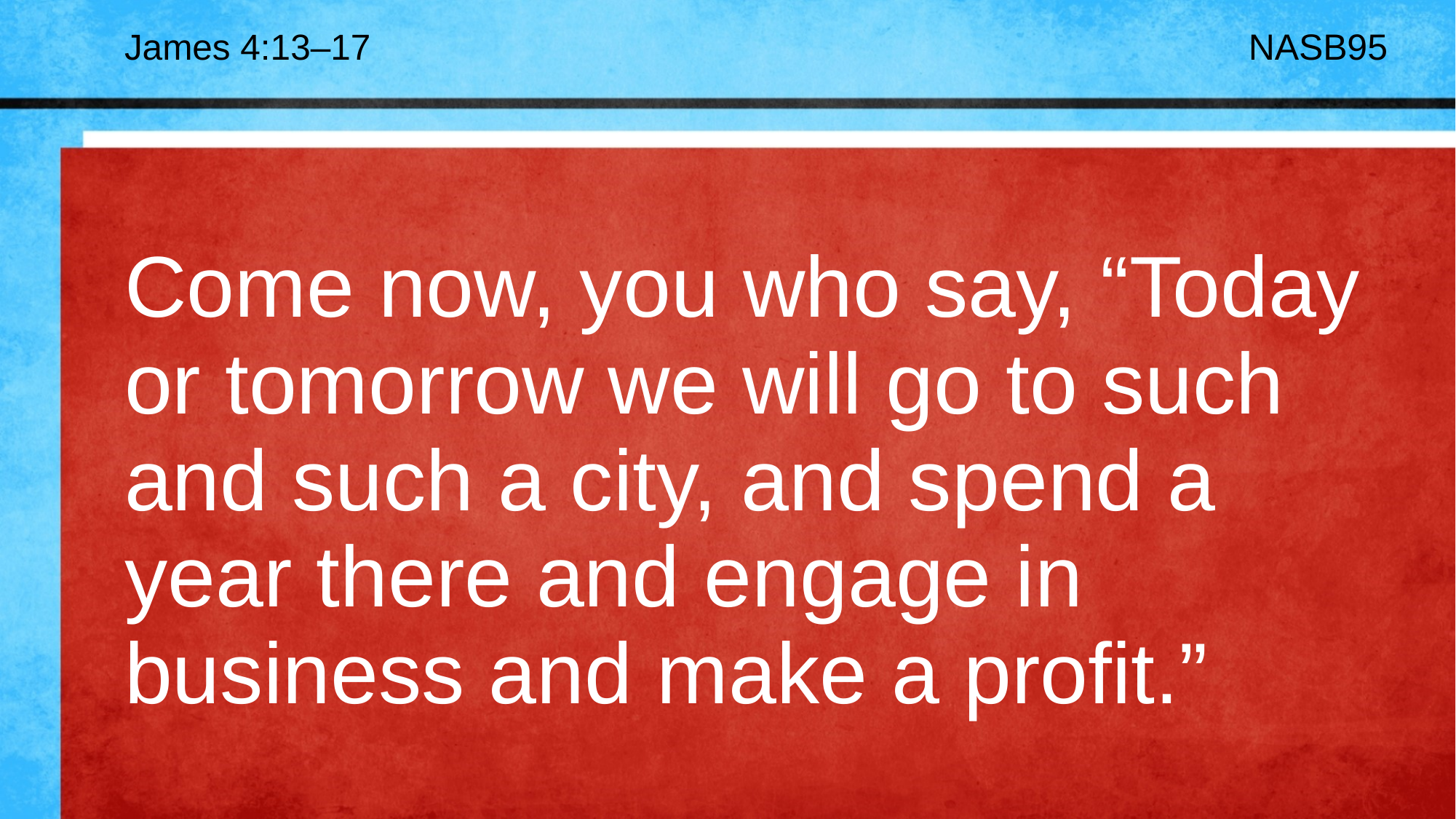

James 4:13–17
NASB95
# Come now, you who say, “Today or tomorrow we will go to such and such a city, and spend a year there and engage in business and make a profit.”